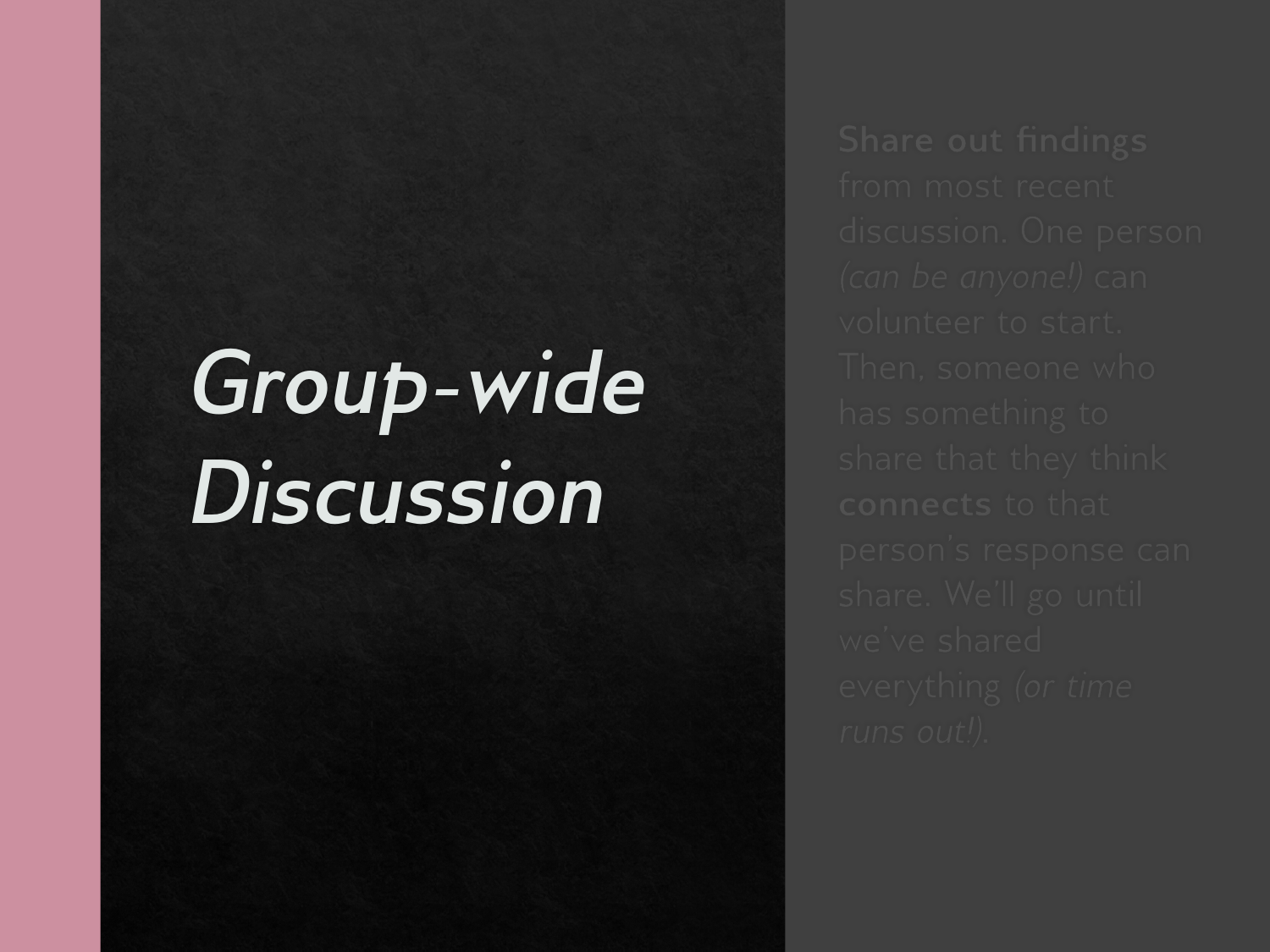

# Group-wide Discussion
Share out findings from most recent discussion. One person (can be anyone!) can volunteer to start. Then, someone who has something to share that they think connects to that person’s response can share. We’ll go until we’ve shared everything (or time runs out!).